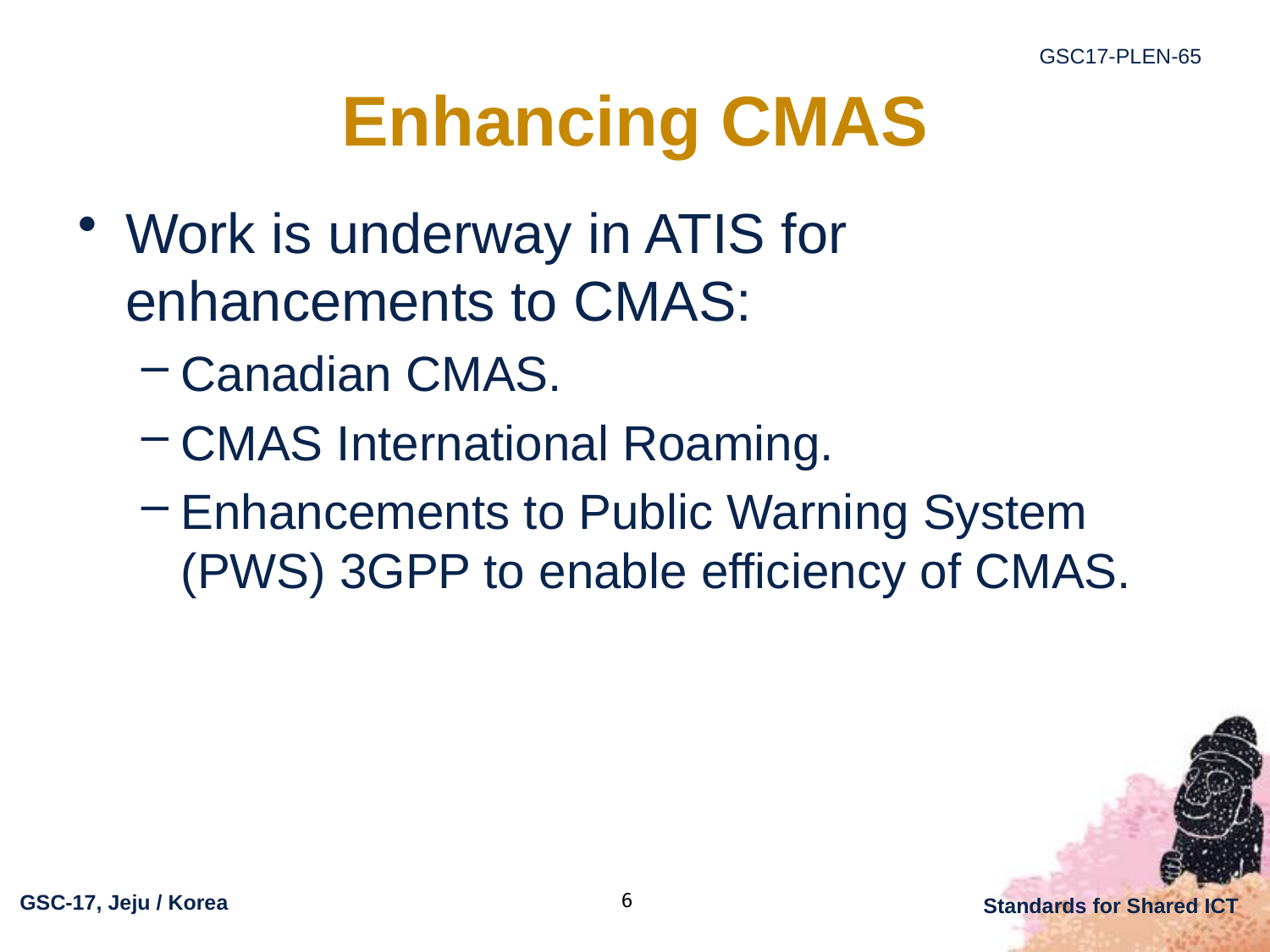

# Enhancing CMAS
Work is underway in ATIS for enhancements to CMAS:
Canadian CMAS.
CMAS International Roaming.
Enhancements to Public Warning System (PWS) 3GPP to enable efficiency of CMAS.
6